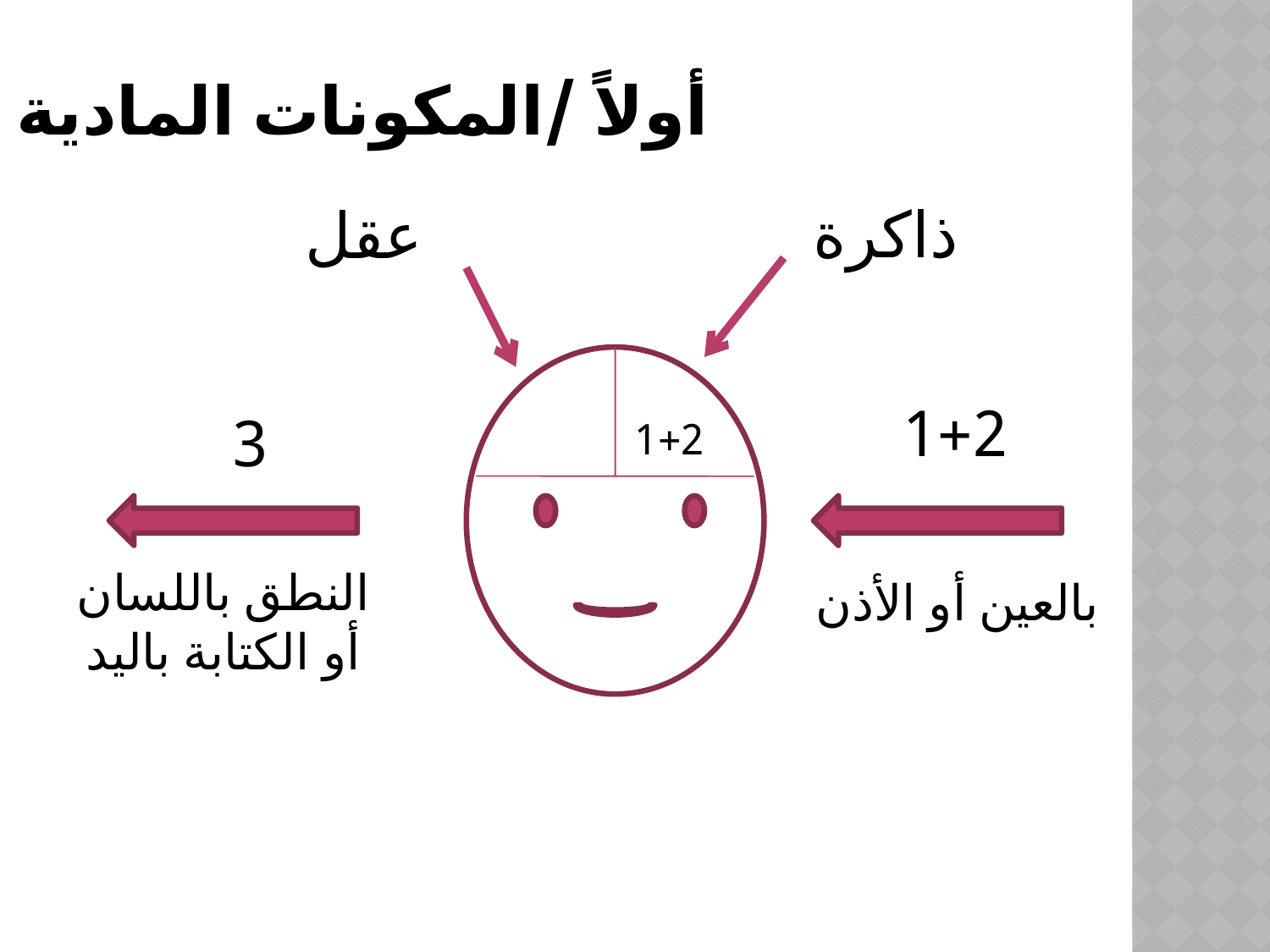

# أولاً /المكونات المادية
ذاكرة
عقل

1+2
3
1+2

النطق باللسان أو الكتابة باليد
بالعين أو الأذن